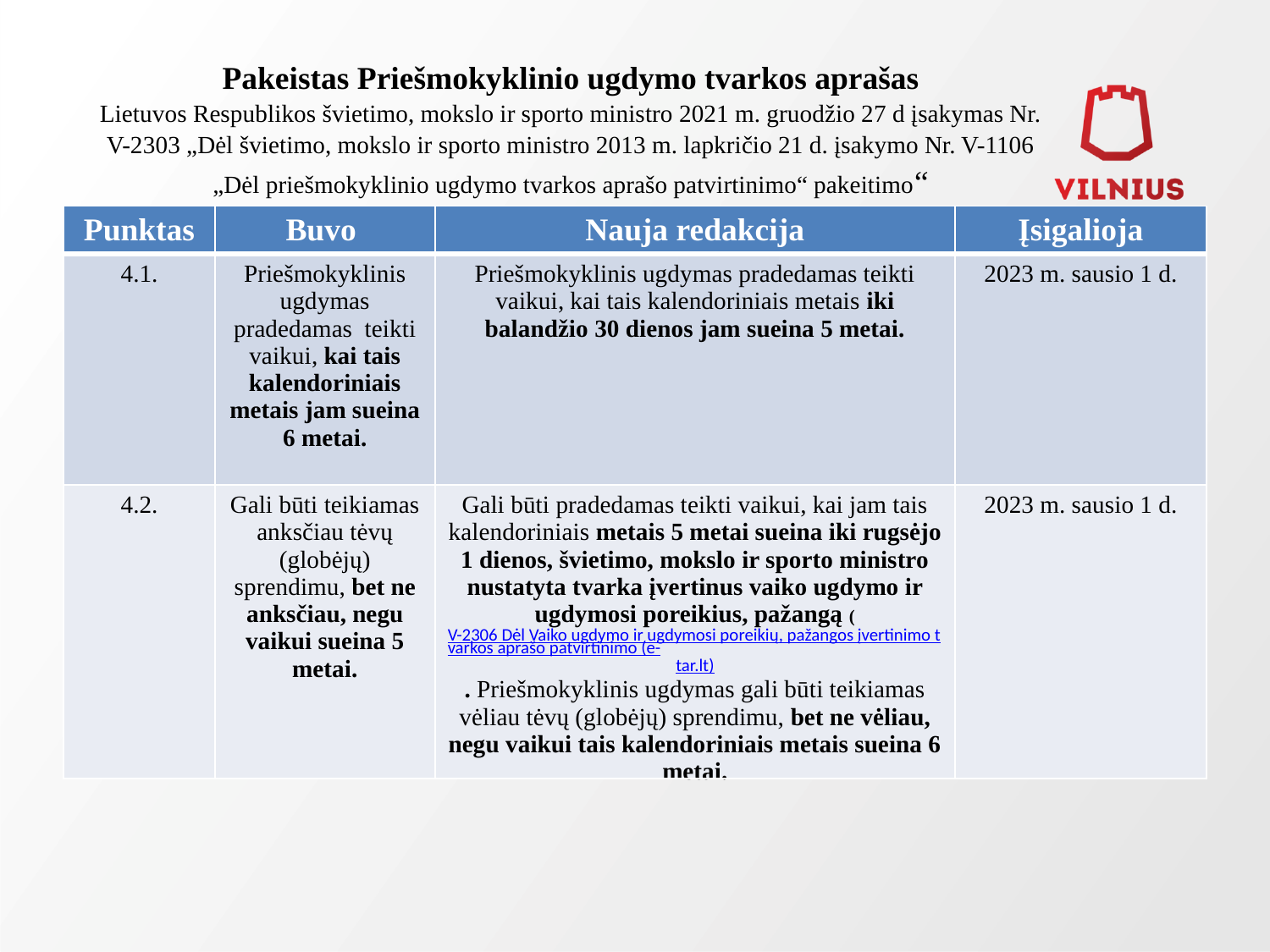

# Pakeistas Priešmokyklinio ugdymo tvarkos aprašas Lietuvos Respublikos švietimo, mokslo ir sporto ministro 2021 m. gruodžio 27 d įsakymas Nr. V-2303 „Dėl švietimo, mokslo ir sporto ministro 2013 m. lapkričio 21 d. įsakymo Nr. V-1106 „Dėl priešmokyklinio ugdymo tvarkos aprašo patvirtinimo“ pakeitimo“
| Punktas | Buvo | Nauja redakcija | Įsigalioja |
| --- | --- | --- | --- |
| 4.1. | Priešmokyklinis ugdymas pradedamas teikti vaikui, kai tais kalendoriniais metais jam sueina 6 metai. | Priešmokyklinis ugdymas pradedamas teikti vaikui, kai tais kalendoriniais metais iki balandžio 30 dienos jam sueina 5 metai. | 2023 m. sausio 1 d. |
| 4.2. | Gali būti teikiamas anksčiau tėvų (globėjų) sprendimu, bet ne anksčiau, negu vaikui sueina 5 metai. | Gali būti pradedamas teikti vaikui, kai jam tais kalendoriniais metais 5 metai sueina iki rugsėjo 1 dienos, švietimo, mokslo ir sporto ministro nustatyta tvarka įvertinus vaiko ugdymo ir ugdymosi poreikius, pažangą (V-2306 Dėl Vaiko ugdymo ir ugdymosi poreikių, pažangos įvertinimo tvarkos aprašo patvirtinimo (e-tar.lt) . Priešmokyklinis ugdymas gali būti teikiamas vėliau tėvų (globėjų) sprendimu, bet ne vėliau, negu vaikui tais kalendoriniais metais sueina 6 metai. | 2023 m. sausio 1 d. |